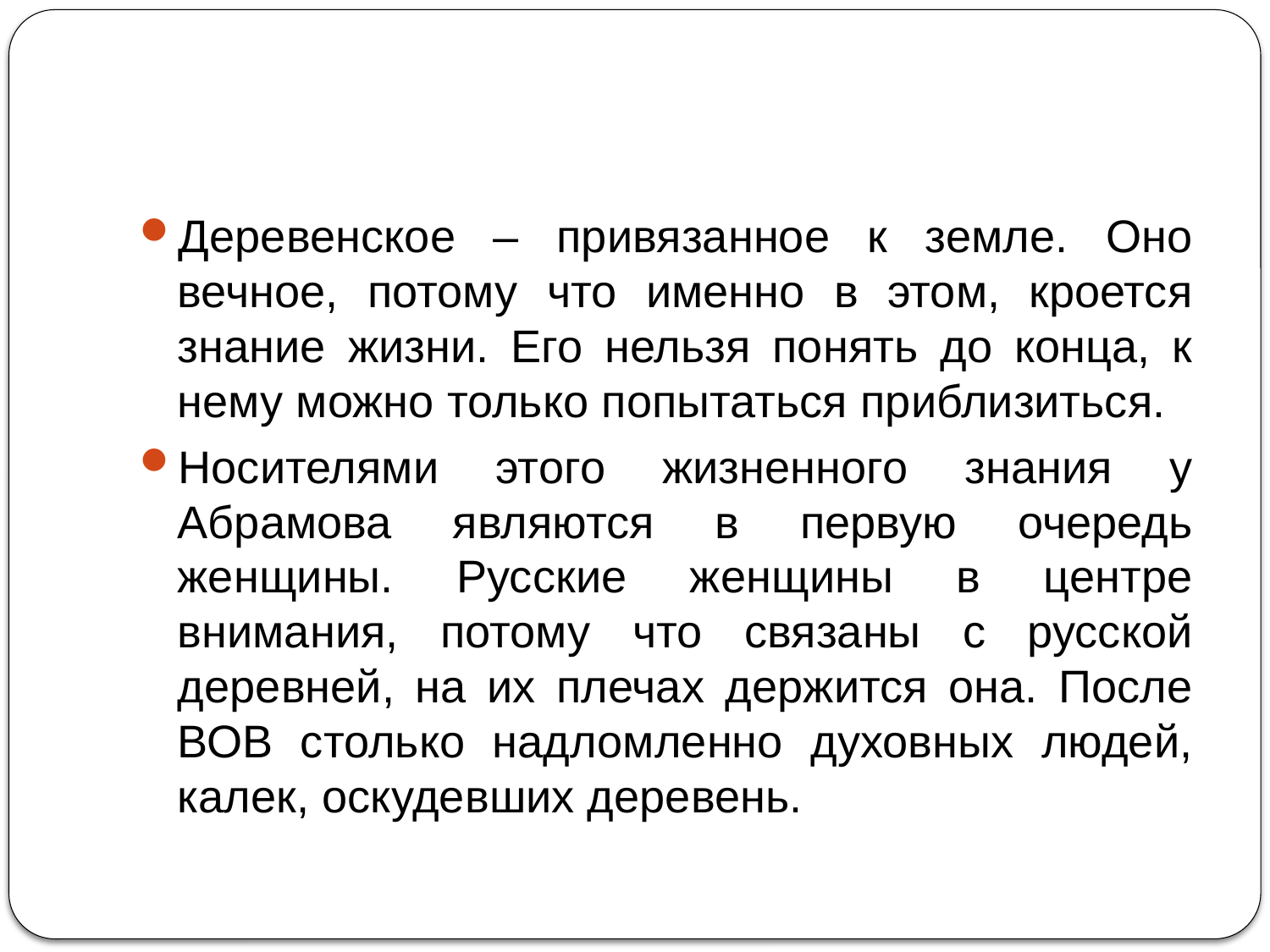

#
Деревенское – привязанное к земле. Оно вечное, потому что именно в этом, кроется знание жизни. Его нельзя понять до конца, к нему можно только попытаться приблизиться.
Носителями этого жизненного знания у Абрамова являются в первую очередь женщины. Русские женщины в центре внимания, потому что связаны с русской деревней, на их плечах держится она. После ВОВ столько надломленно духовных людей, калек, оскудевших деревень.